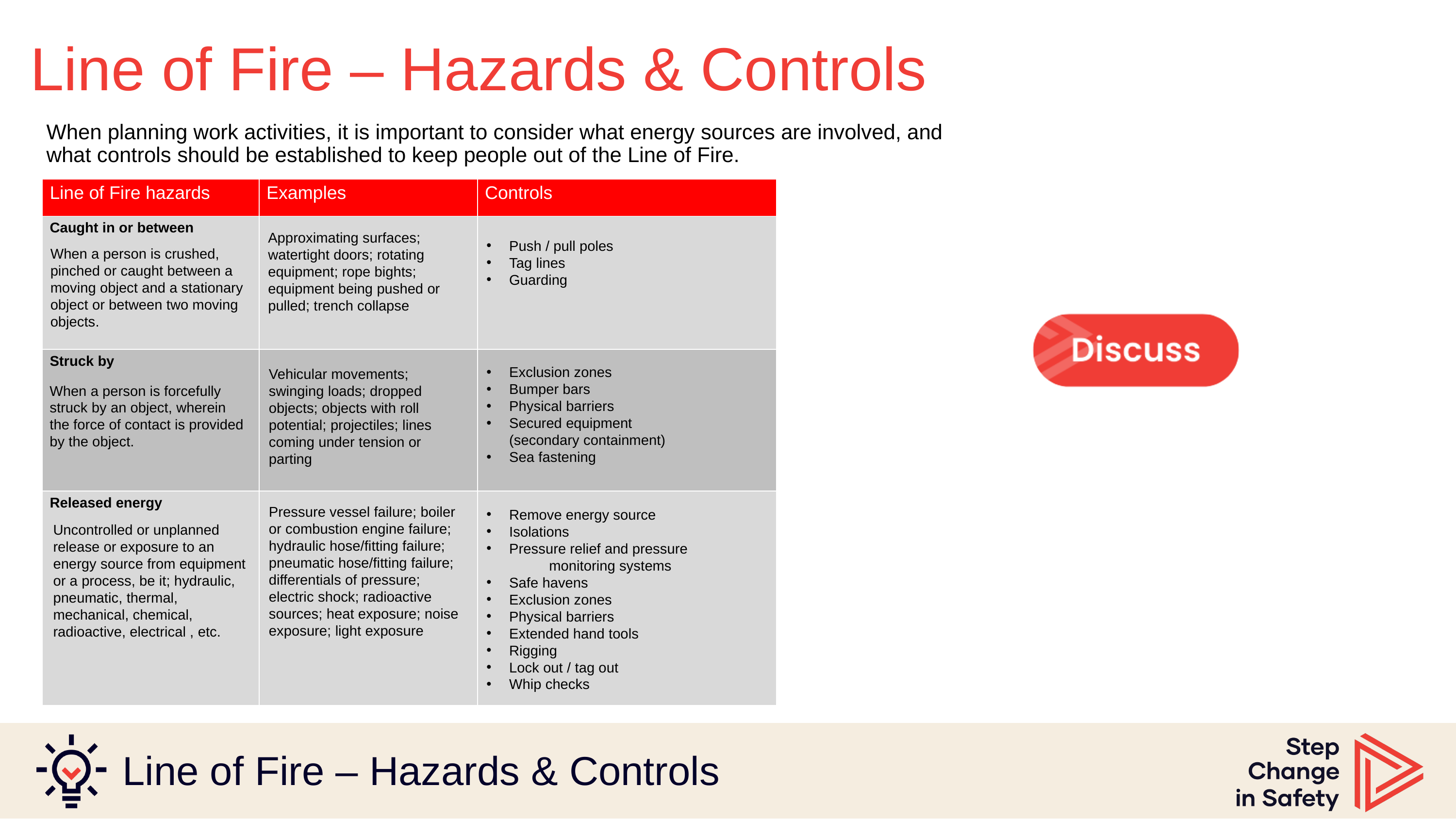

Line of Fire – Hazards & Controls

When planning work activities, it is important to consider what energy sources are involved, and what controls should be established to keep people out of the Line of Fire.
| Line of Fire hazards | Examples | Controls |
| --- | --- | --- |
| Caught in or between |  |  |
| Struck by |  |  |
| Released energy |  |  |
Approximating surfaces; watertight doors; rotating equipment; rope bights; equipment being pushed or pulled; trench collapse
Push / pull poles
Tag lines
Guarding
When a person is crushed, pinched or caught between a moving object and a stationary object or between two moving objects.

Exclusion zones
Bumper bars
Physical barriers
Secured equipment (secondary containment)
Sea fastening
Vehicular movements; swinging loads; dropped objects; objects with roll potential; projectiles; lines coming under tension or parting
When a person is forcefully struck by an object, wherein the force of contact is provided by the object.
Pressure vessel failure; boiler or combustion engine failure; hydraulic hose/fitting failure; pneumatic hose/fitting failure; differentials of pressure; electric shock; radioactive sources; heat exposure; noise exposure; light exposure
Remove energy source
Isolations
Pressure relief and pressure               monitoring systems
Safe havens
Exclusion zones
Physical barriers
Extended hand tools
Rigging
Lock out / tag out
Whip checks
Uncontrolled or unplanned release or exposure to an energy source from equipment or a process, be it; hydraulic, pneumatic, thermal, mechanical, chemical, radioactive, electrical , etc.
# Line of Fire – Hazards & Controls